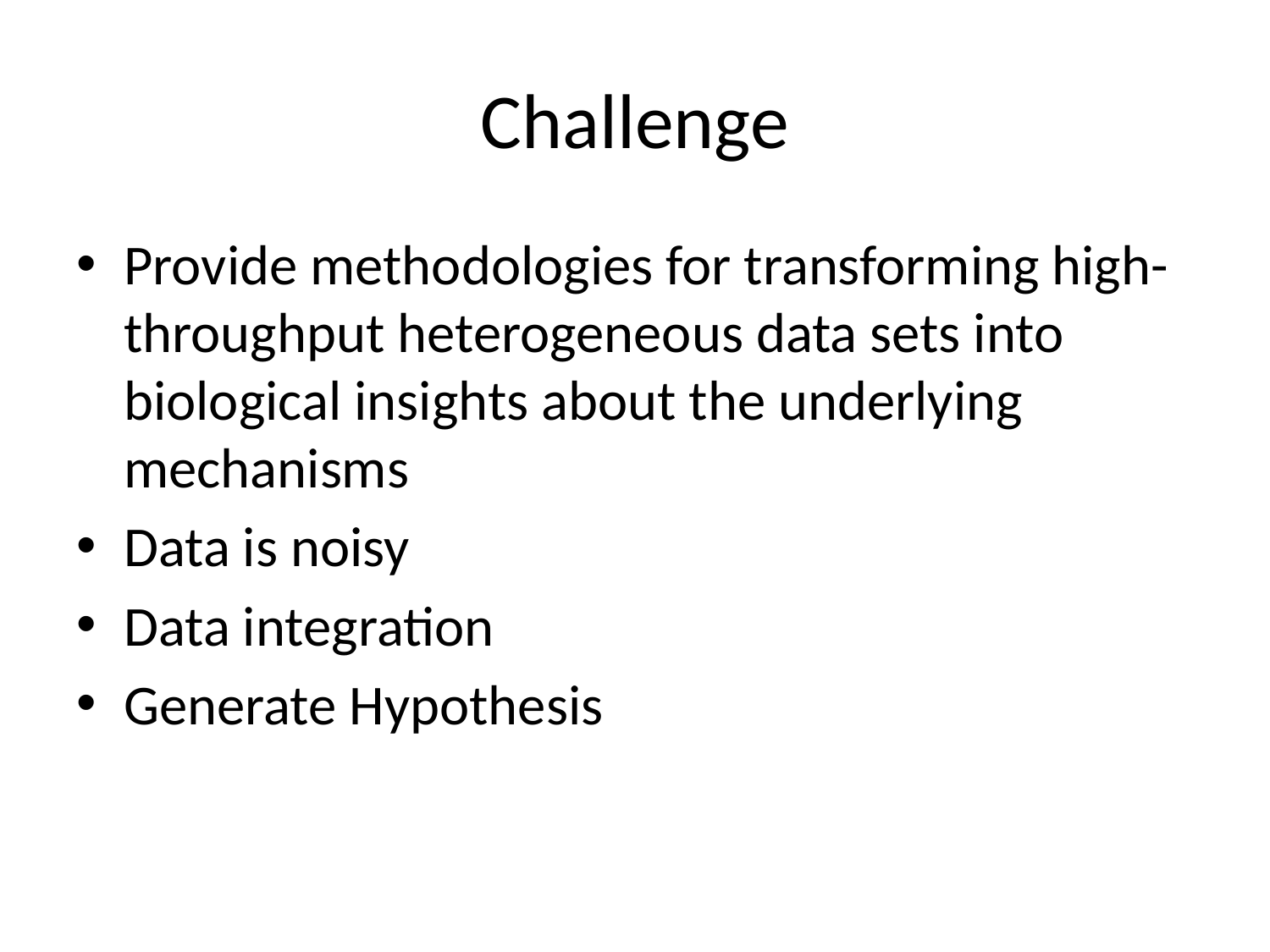

# Challenge
Provide methodologies for transforming high-throughput heterogeneous data sets into biological insights about the underlying mechanisms
Data is noisy
Data integration
Generate Hypothesis